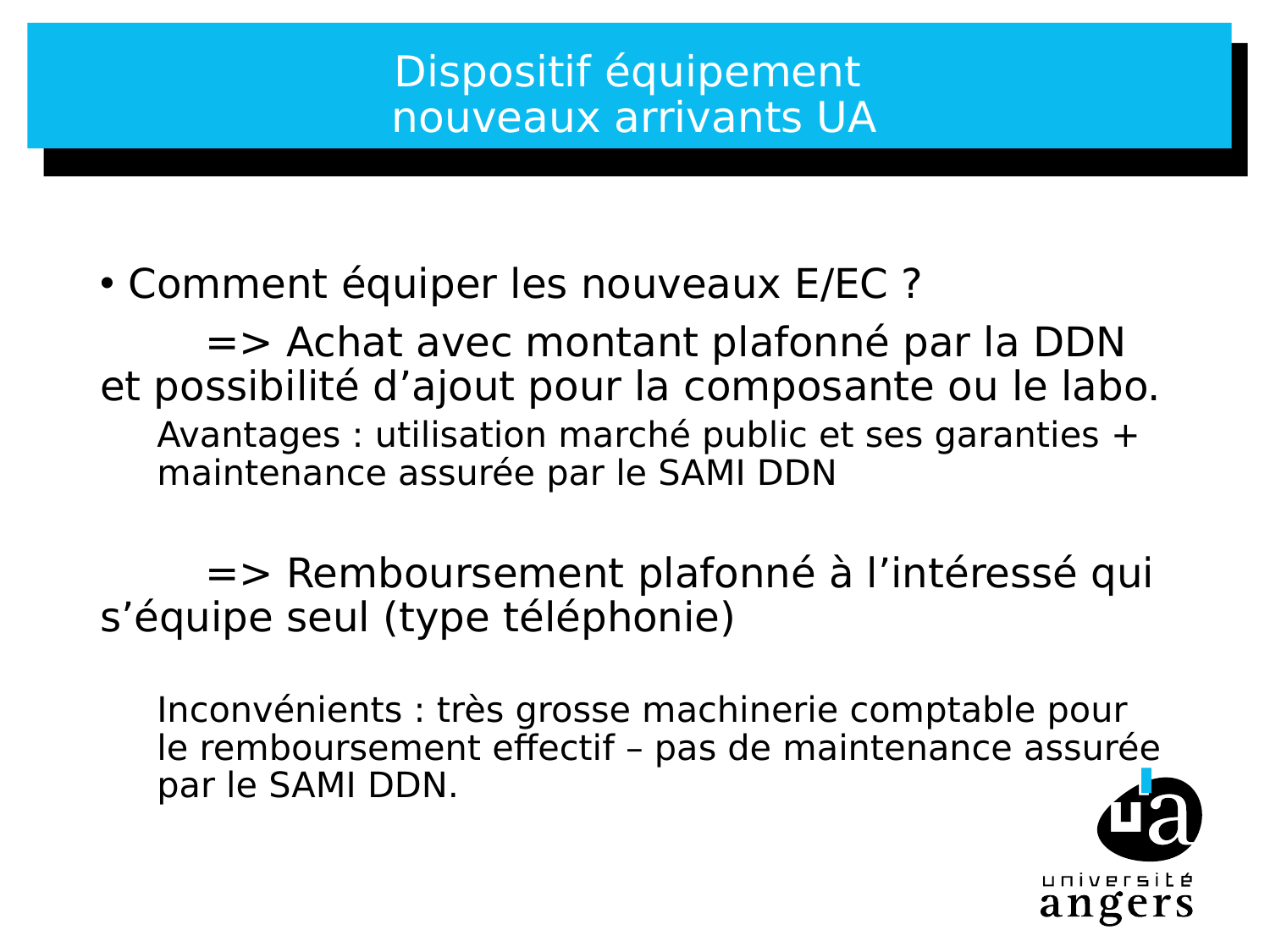

# Dispositif équipement nouveaux arrivants UA
Comment équiper les nouveaux E/EC ?
	=> Achat avec montant plafonné par la DDN et possibilité d’ajout pour la composante ou le labo.
Avantages : utilisation marché public et ses garanties + maintenance assurée par le SAMI DDN

	=> Remboursement plafonné à l’intéressé qui s’équipe seul (type téléphonie)
Inconvénients : très grosse machinerie comptable pour le remboursement effectif – pas de maintenance assurée par le SAMI DDN.